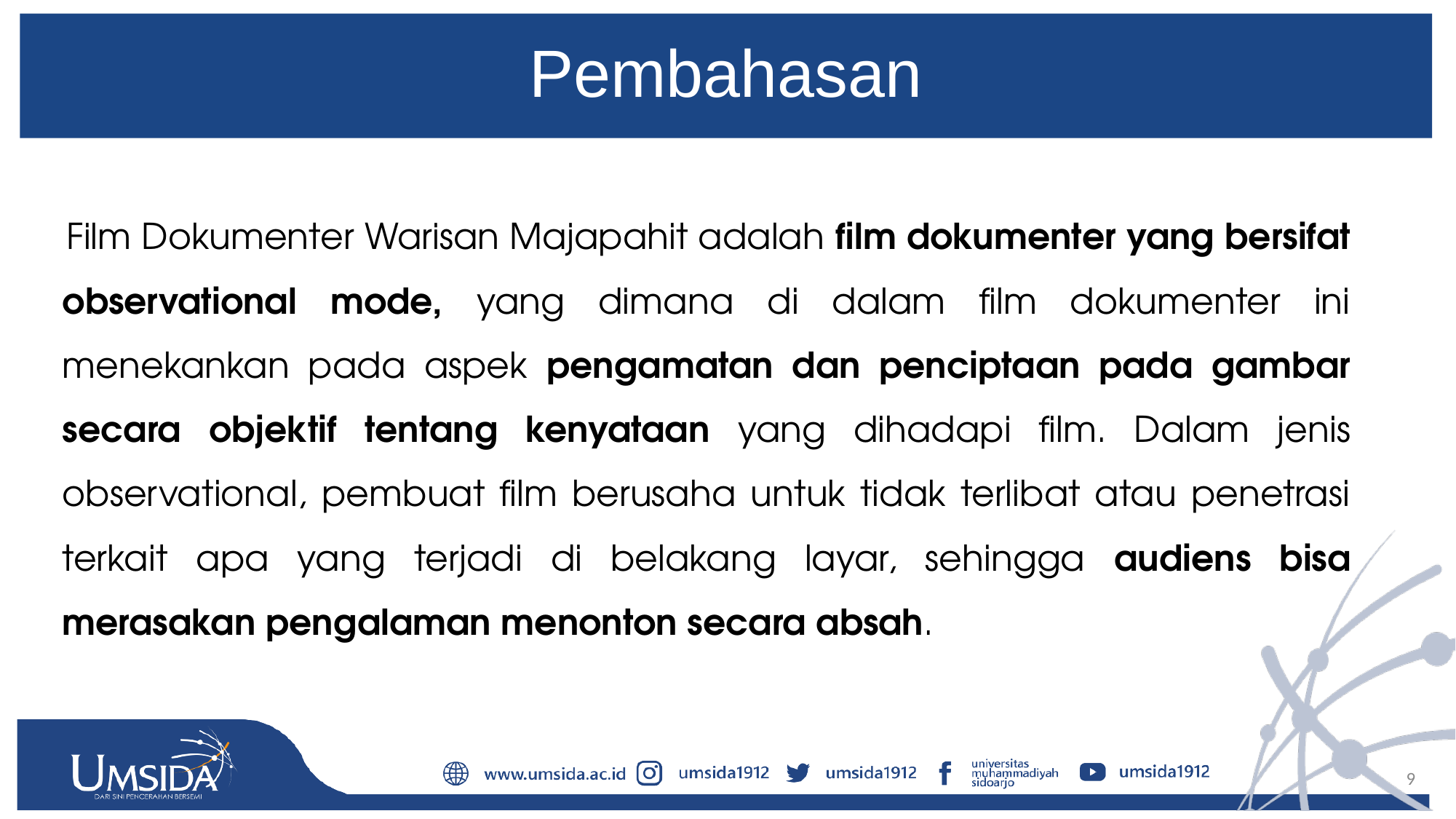

# Pembahasan
   Film Dokumenter Warisan Majapahit adalah film dokumenter yang bersifat observational mode, yang dimana di dalam film dokumenter ini menekankan pada aspek pengamatan dan penciptaan pada gambar secara objektif tentang kenyataan yang dihadapi film. Dalam jenis observational, pembuat film berusaha untuk tidak terlibat atau penetrasi terkait apa yang terjadi di belakang layar, sehingga audiens bisa merasakan pengalaman menonton secara absah.